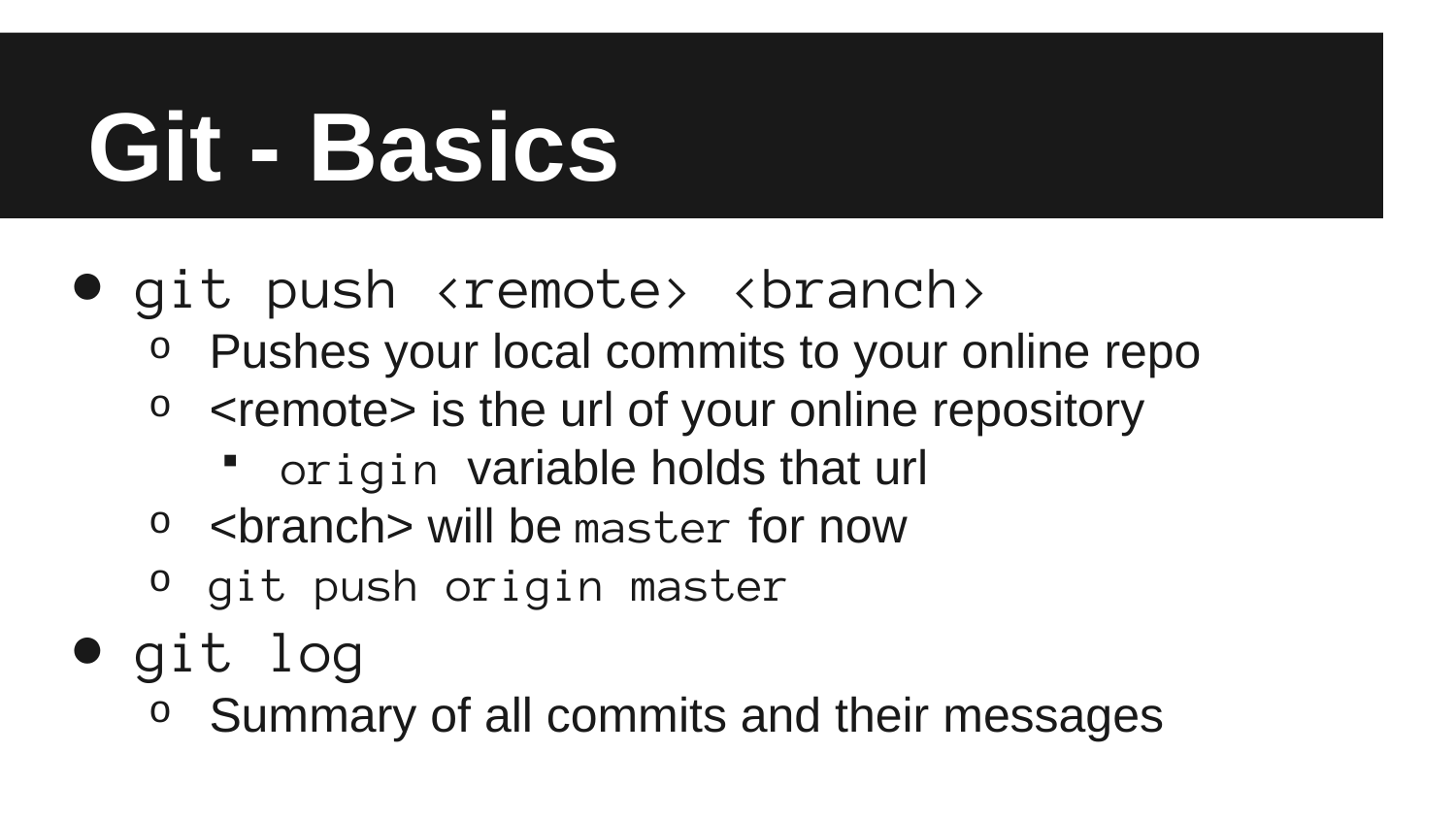

# Git - Basics
git push <remote> <branch>
Pushes your local commits to your online repo
<remote> is the url of your online repository
origin variable holds that url
<branch> will be master for now
git push origin master
git log
Summary of all commits and their messages